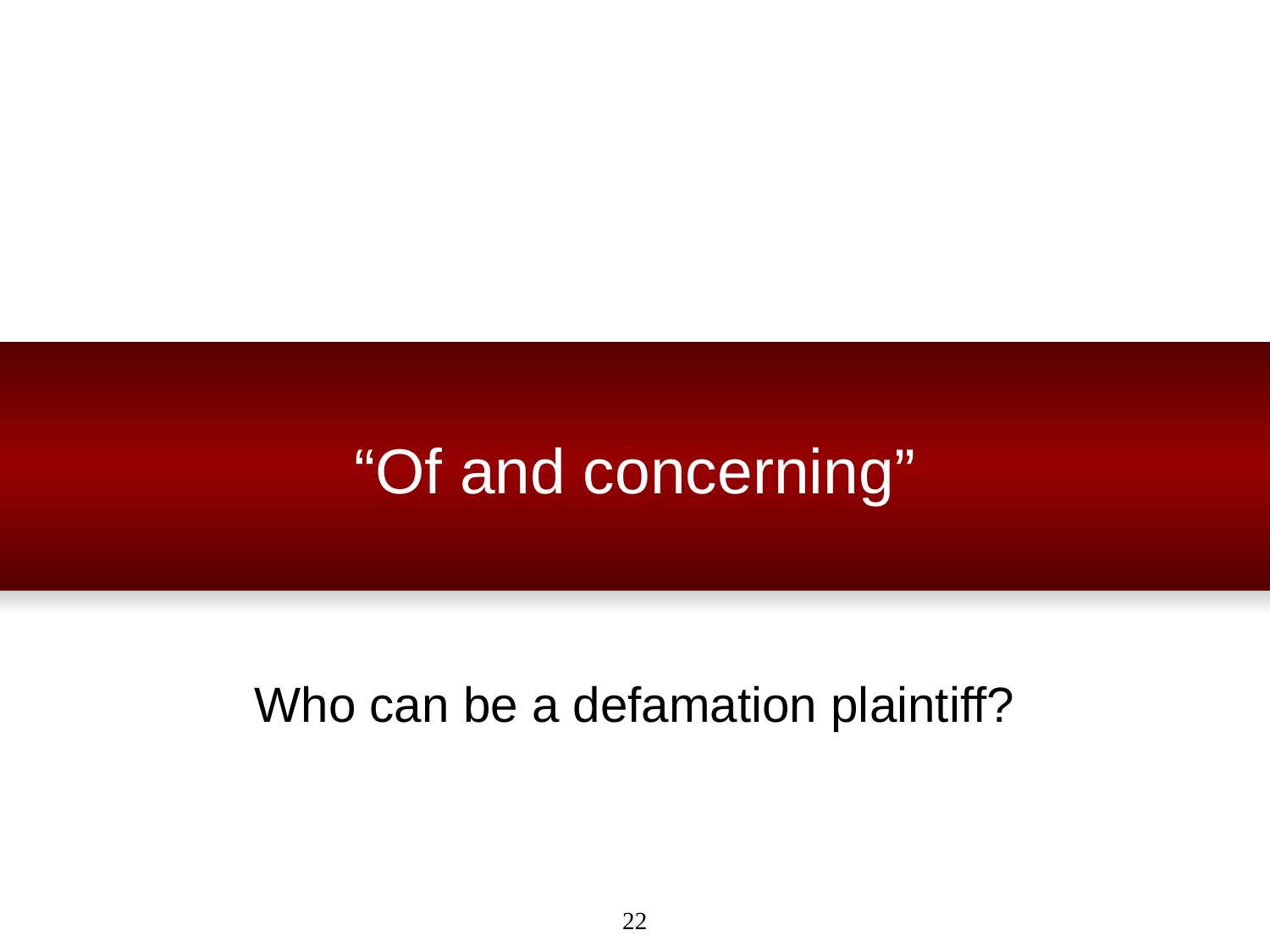

# “Of and concerning”
Who can be a defamation plaintiff?
22